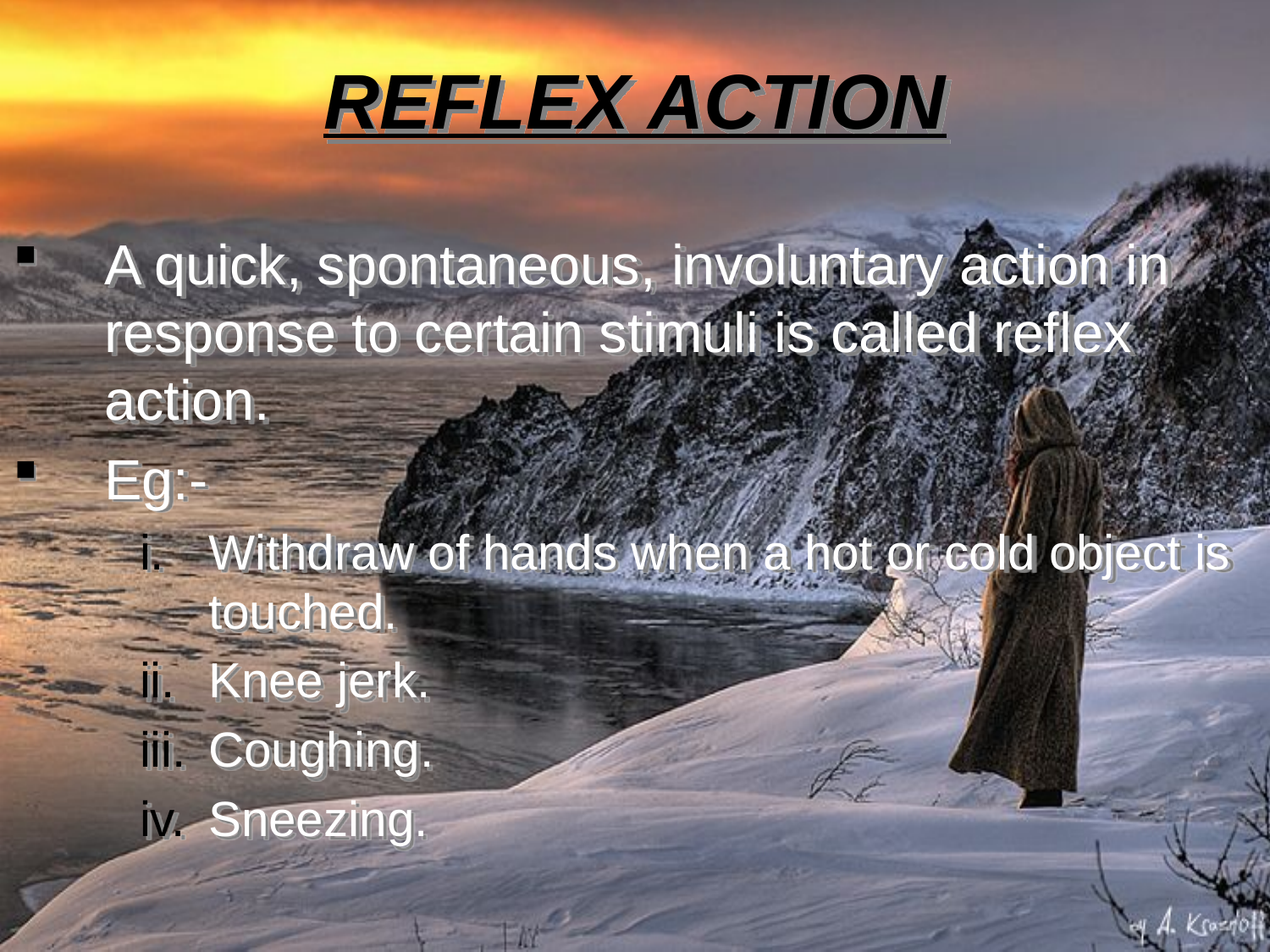

# REFLEX ACTION
A quick, spontaneous, involuntary action in response to certain stimuli is called reflex action.
Eg:-
Withdraw of hands when a hot or cold object is touched.
Knee jerk.
Coughing.
Sneezing.